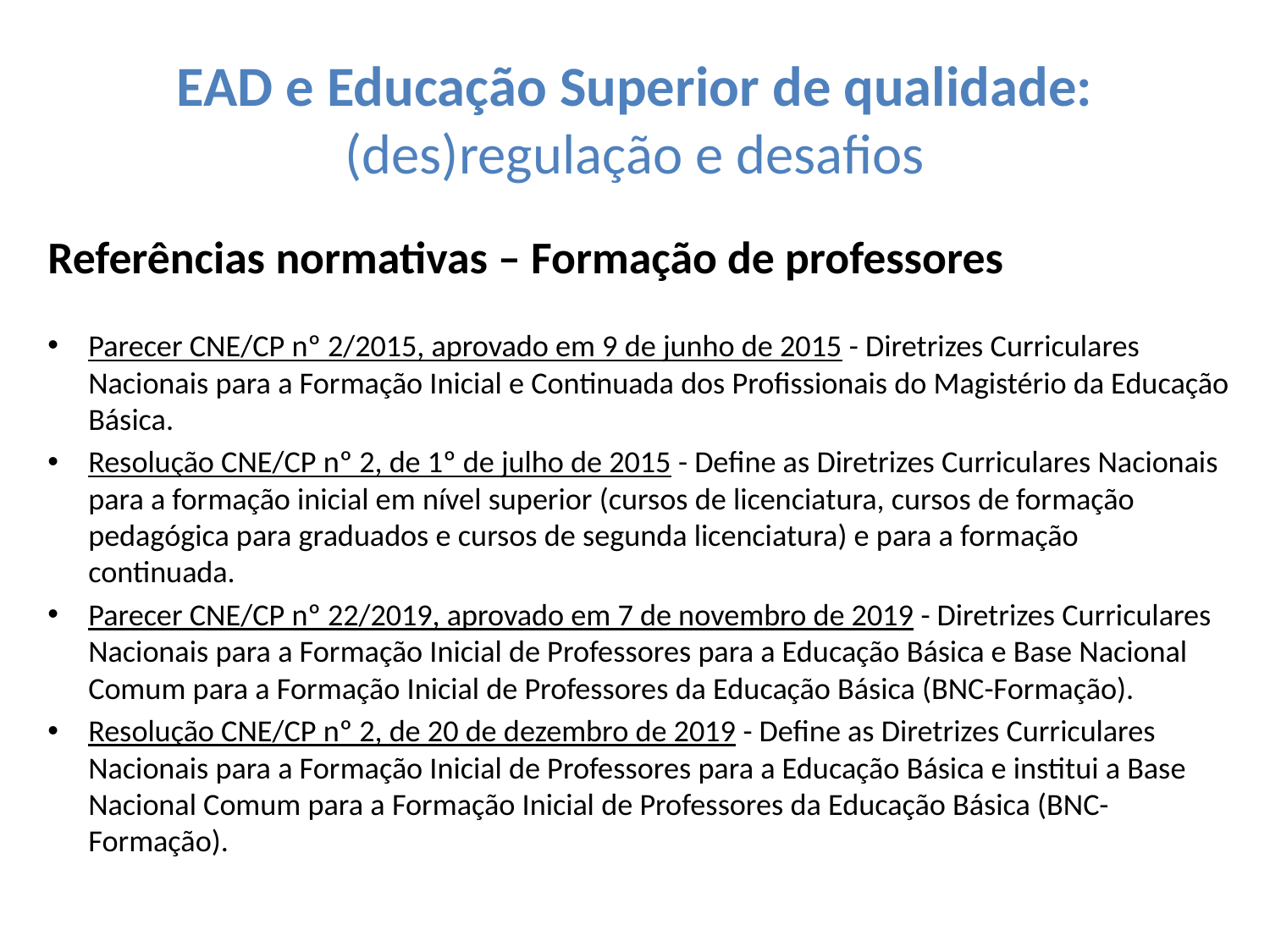

# EAD e Educação Superior de qualidade: (des)regulação e desafios
Referências normativas – Formação de professores

Parecer CNE/CP nº 2/2015, aprovado em 9 de junho de 2015 - Diretrizes Curriculares Nacionais para a Formação Inicial e Continuada dos Profissionais do Magistério da Educação Básica.
Resolução CNE/CP nº 2, de 1º de julho de 2015 - Define as Diretrizes Curriculares Nacionais para a formação inicial em nível superior (cursos de licenciatura, cursos de formação pedagógica para graduados e cursos de segunda licenciatura) e para a formação continuada.
Parecer CNE/CP nº 22/2019, aprovado em 7 de novembro de 2019 - Diretrizes Curriculares Nacionais para a Formação Inicial de Professores para a Educação Básica e Base Nacional Comum para a Formação Inicial de Professores da Educação Básica (BNC-Formação).
Resolução CNE/CP nº 2, de 20 de dezembro de 2019 - Define as Diretrizes Curriculares Nacionais para a Formação Inicial de Professores para a Educação Básica e institui a Base Nacional Comum para a Formação Inicial de Professores da Educação Básica (BNC-Formação).